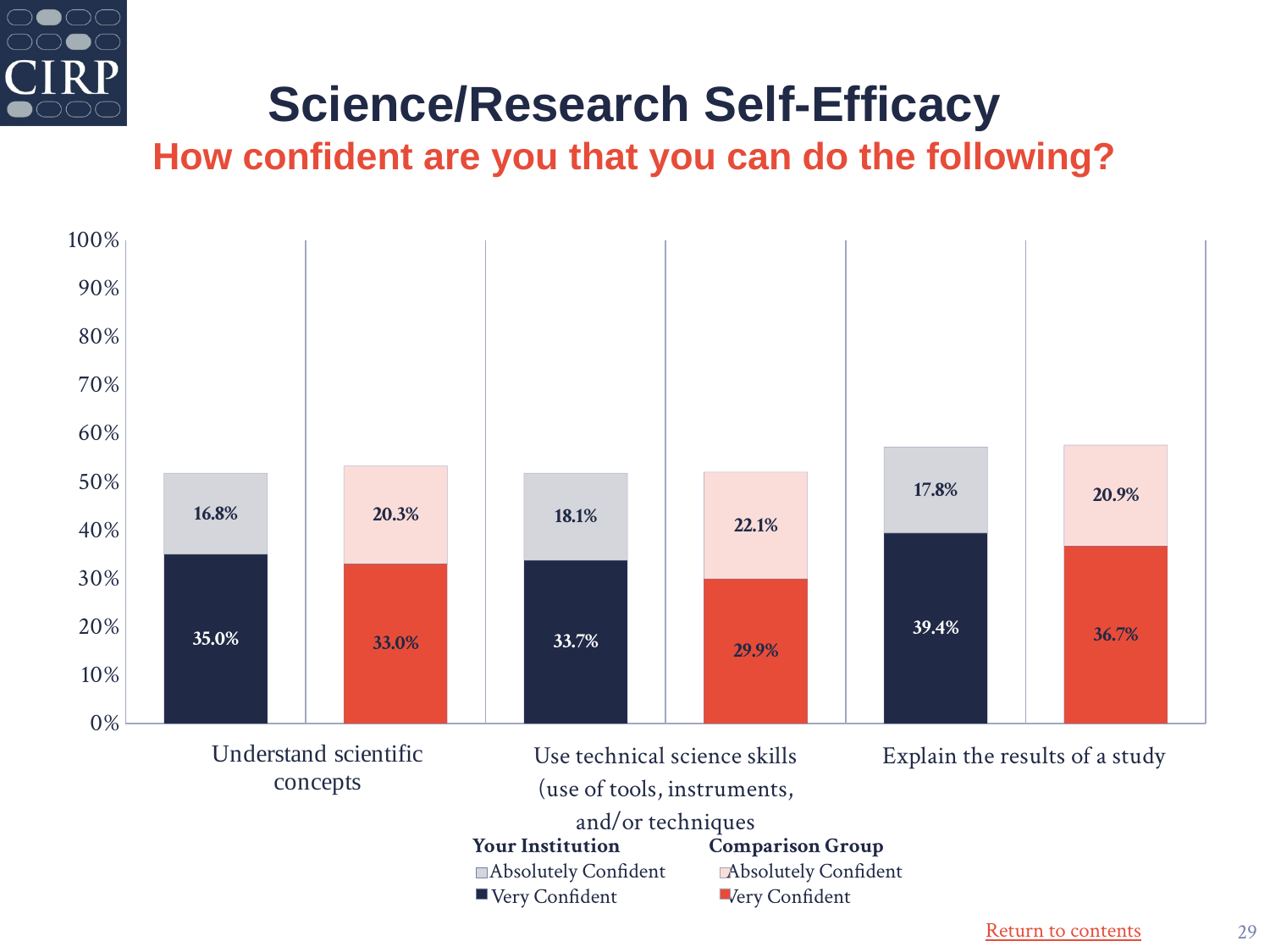

# Science/Research Self-Efficacy How confident are you that you can do the following?

### Chart

| Category | Absolutely | Very |
|---|---|---|
| Your Institution | 0.35 | 0.168 |
| Comparison Group | 0.33 | 0.203 |
| Your Institution | 0.337 | 0.181 |
| Comparison Group | 0.299 | 0.221 |
| Your Institution | 0.394 | 0.178 |
| Comparison Group | 0.367 | 0.209 |
 Your Institution                     Comparison Group
     Absolutely Confident             Absolutely Confident
     Very Confident                       Very Confident

29